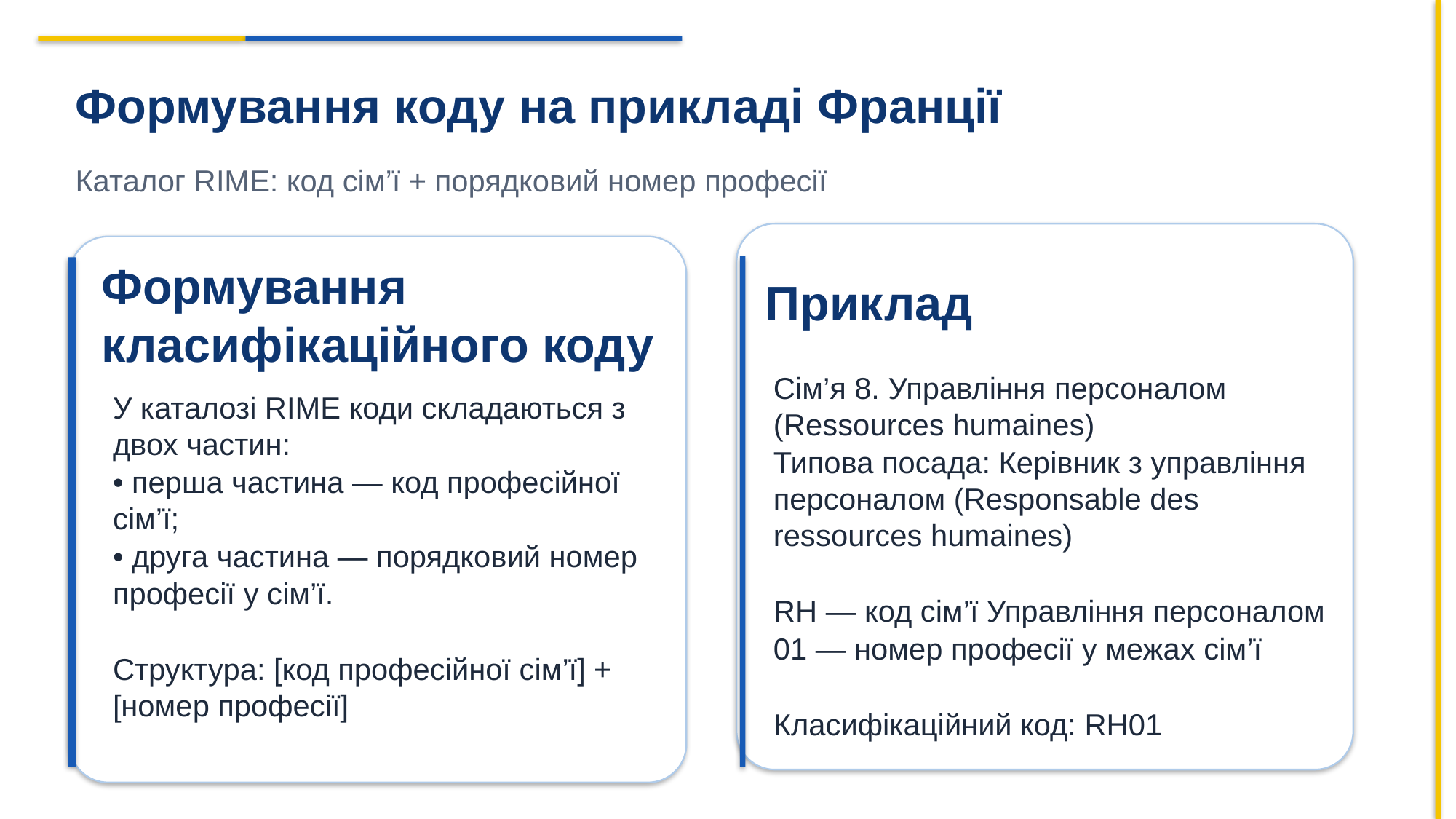

Формування коду на прикладі Франції
Каталог RIME: код сім’ї + порядковий номер професії

Формування класифікаційного коду

Приклад
Сім’я 8. Управління персоналом (Ressources humaines)
Типова посада: Керівник з управління персоналом (Responsable des ressources humaines)

RH — код сім’ї Управління персоналом
01 — номер професії у межах сім’ї

Класифікаційний код: RH01
У каталозі RIME коди складаються з двох частин:
• перша частина — код професійної сім’ї;
• друга частина — порядковий номер професії у сім’ї.

Структура: [код професійної сім’ї] + [номер професії]